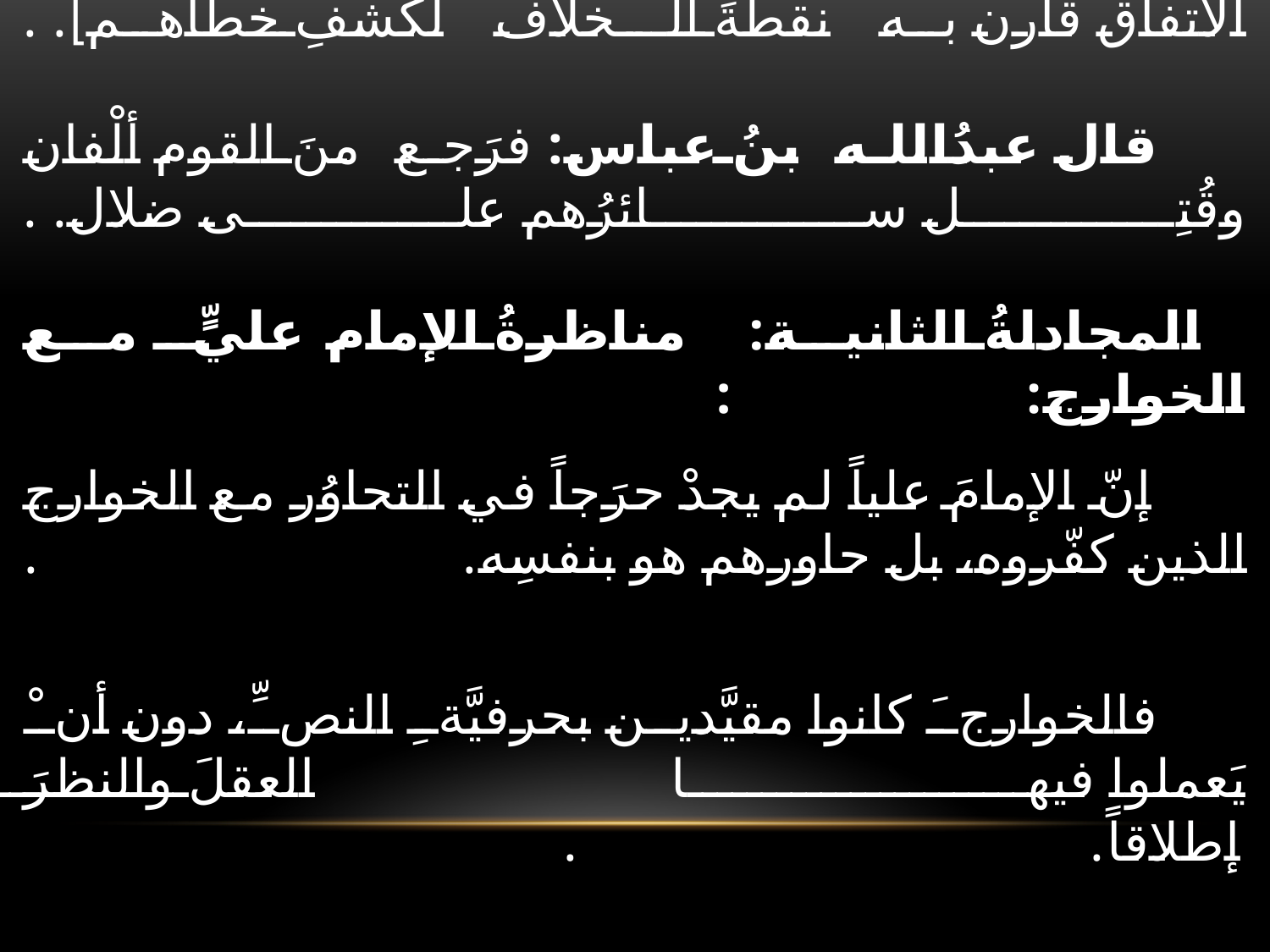

# ثمَّ قال: فواللهِ لَرسولُ اللهِ خيرٌ من عليٍّ، وما أخرجَه منَ النبوَّةِ حين مَحا نفسَه.[هذه نقطة الاتفاق قارن به نقطةَ الـخلاف لكشفِ خطأهم]. . قال عبدُالله بنُ عباس: فرَجع منَ القوم ألْفان وقُتِل سائرُهم على ضلال. . المجادلةُ الثانية: مناظرةُ الإمام عليٍّ مع الخوارج:                    : إنّ الإمامَ علياً لم يجدْ حرَجاً في التحاوُر مع الخوارج الذين كفّروه، بل حاورهم هو بنفسِه.                             . فالخوارجَ كانوا مقيَّدين بحرفيَّةِ النصِّ، دون أنْ يَعملوا فيها العقلَ والنظرَ إطلاقاً.                                   .